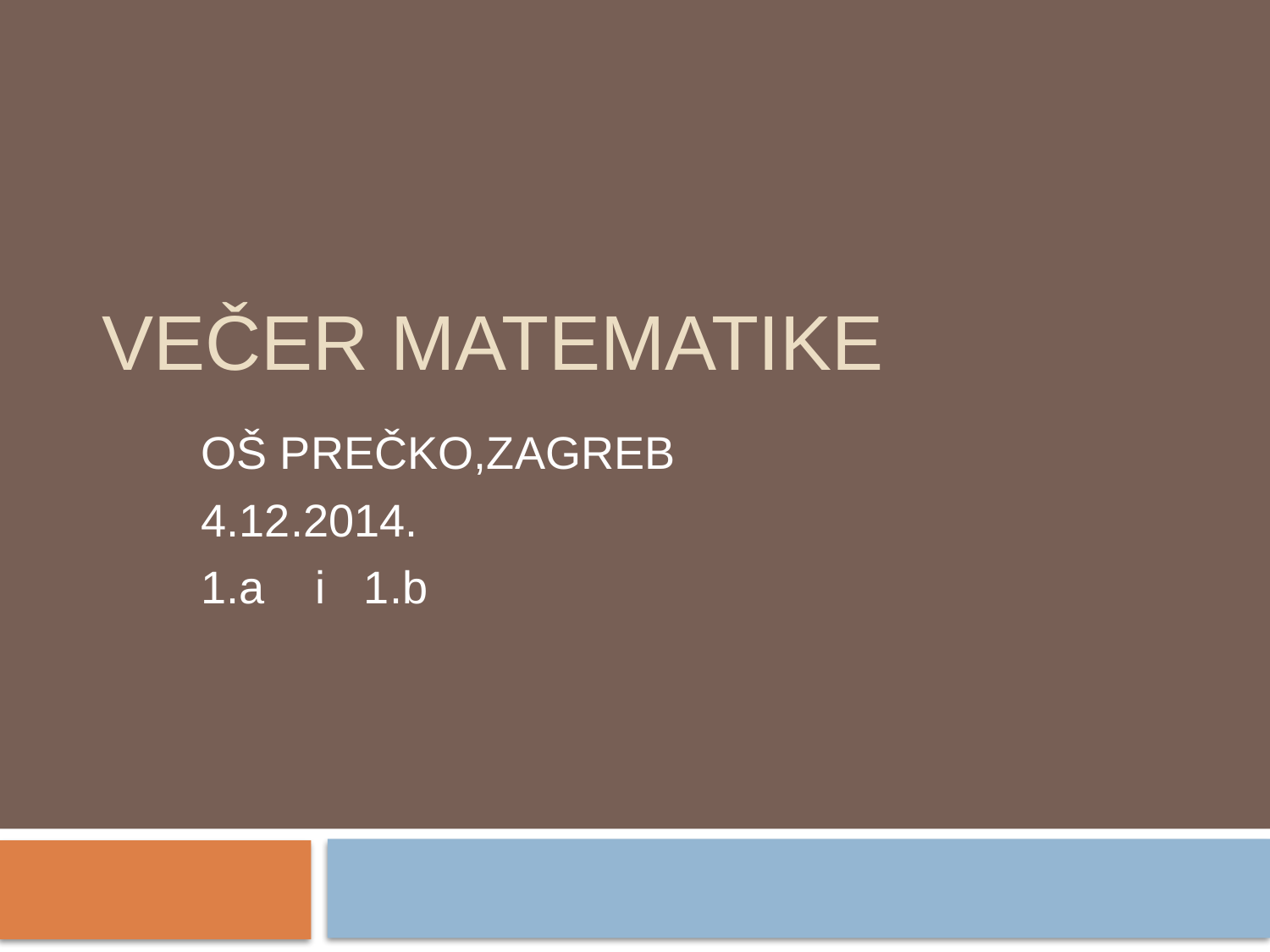

# VEČER MATEMATIKE
OŠ PREČKO,ZAGREB
4.12.2014.
1.a    i   1.b